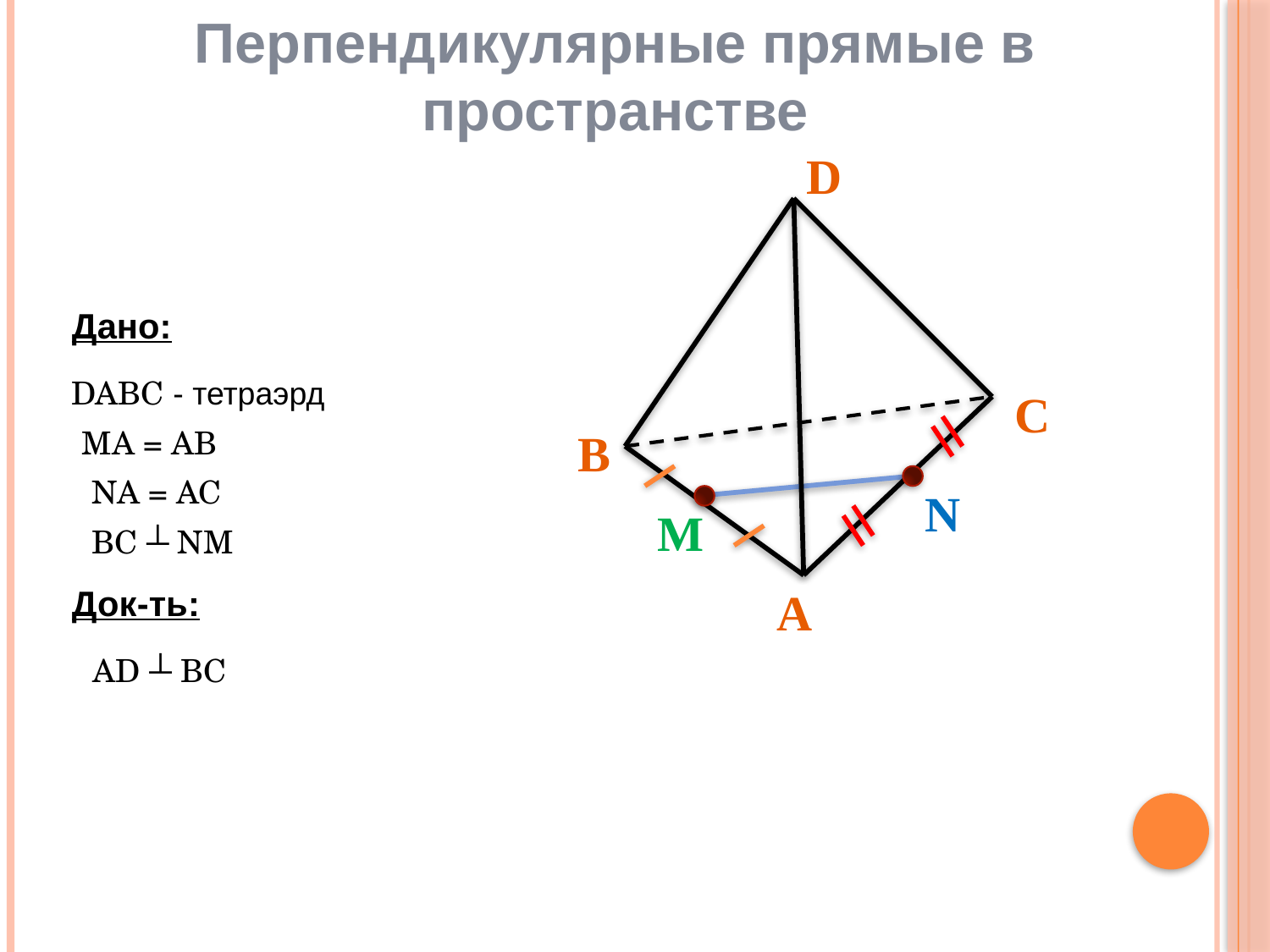

Перпендикулярные прямые в пространстве
D
C
B
A
Дано:
DABC - тетраэрд
MA = AB

N
NA = AC

M
BC ┴ NM
Док-ть:
AD ┴ BC